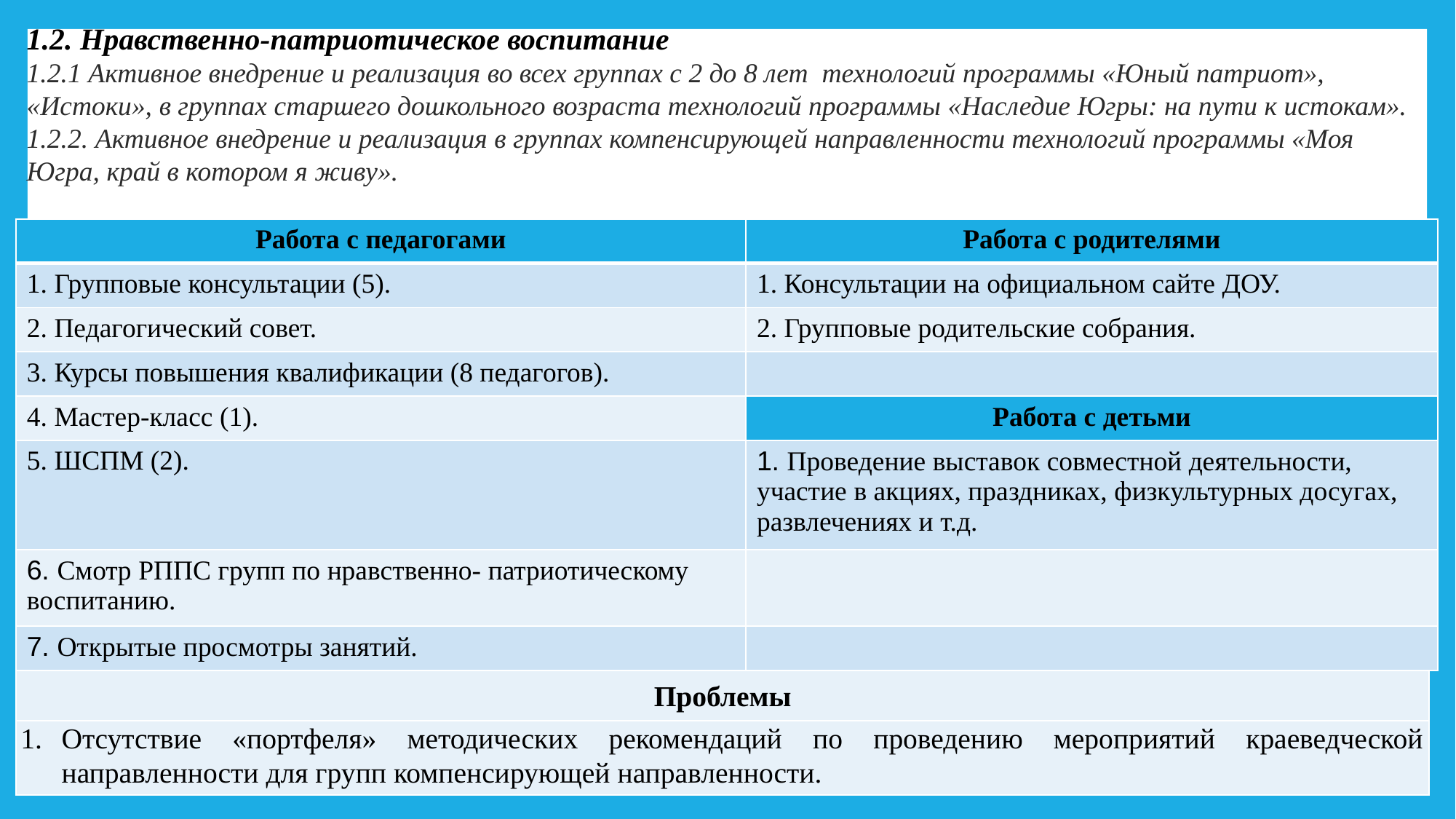

1.2. Нравственно-патриотическое воспитание
1.2.1 Активное внедрение и реализация во всех группах с 2 до 8 лет  технологий программы «Юный патриот», «Истоки», в группах старшего дошкольного возраста технологий программы «Наследие Югры: на пути к истокам».
1.2.2. Активное внедрение и реализация в группах компенсирующей направленности технологий программы «Моя Югра, край в котором я живу».
| Работа с педагогами | Работа с родителями |
| --- | --- |
| 1. Групповые консультации (5). | 1. Консультации на официальном сайте ДОУ. |
| 2. Педагогический совет. | 2. Групповые родительские собрания. |
| 3. Курсы повышения квалификации (8 педагогов). |  |
| 4. Мастер-класс (1). | Работа с детьми |
| 5. ШСПМ (2). | 1. Проведение выставок совместной деятельности, участие в акциях, праздниках, физкультурных досугах, развлечениях и т.д. |
| 6. Смотр РППС групп по нравственно- патриотическому воспитанию. |  |
| 7. Открытые просмотры занятий. |  |
| Проблемы |
| --- |
| Отсутствие «портфеля» методических рекомендаций по проведению мероприятий краеведческой направленности для групп компенсирующей направленности. |